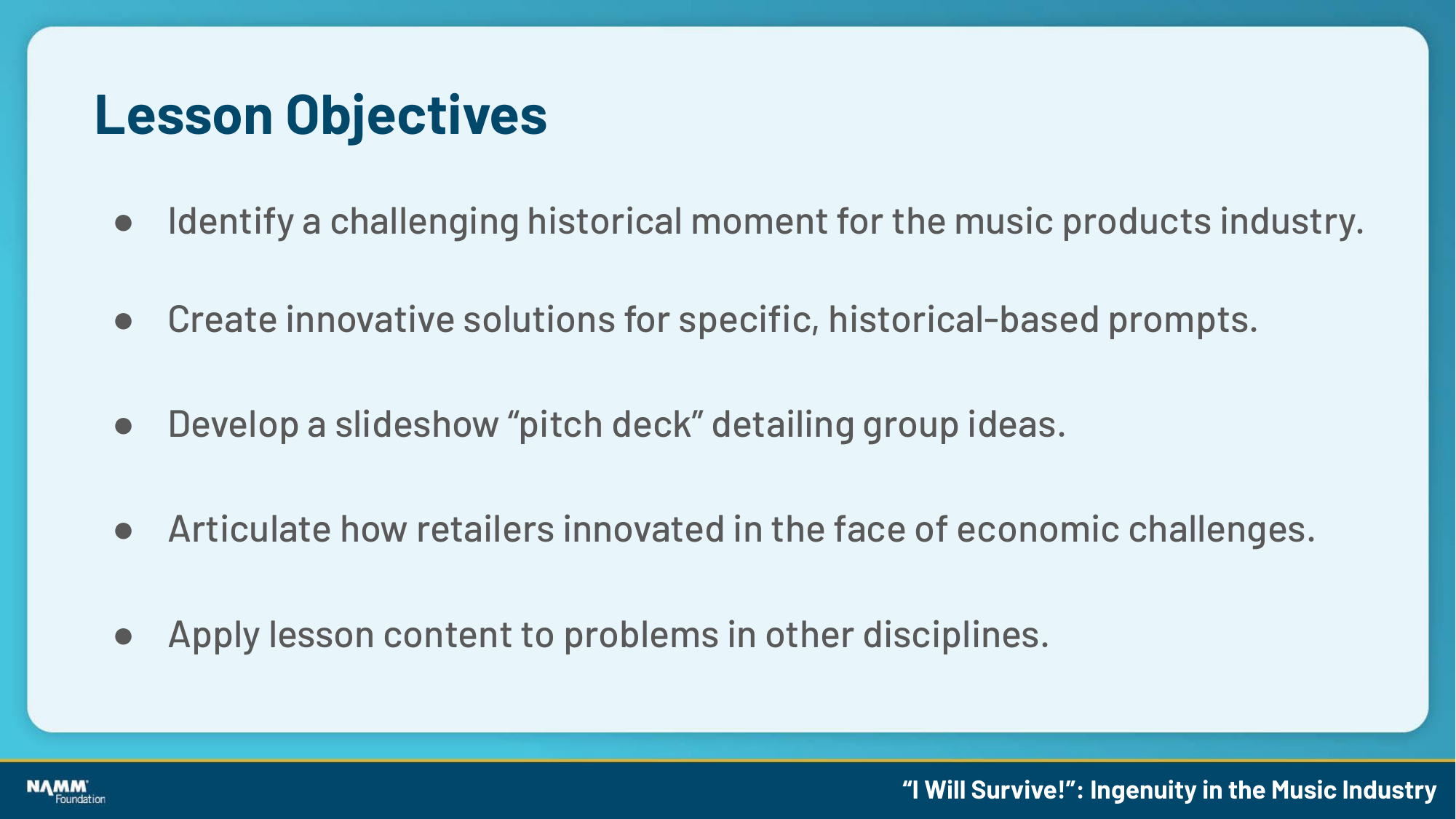

# Lesson Objectives
Identify a challenging historical moment for the music products industry.
Create innovative solutions for specific, historical-based prompts.
Develop a slideshow “pitch deck” detailing group ideas.
Articulate how retailers innovated in the face of economic challenges.
Apply lesson content to problems in other disciplines.